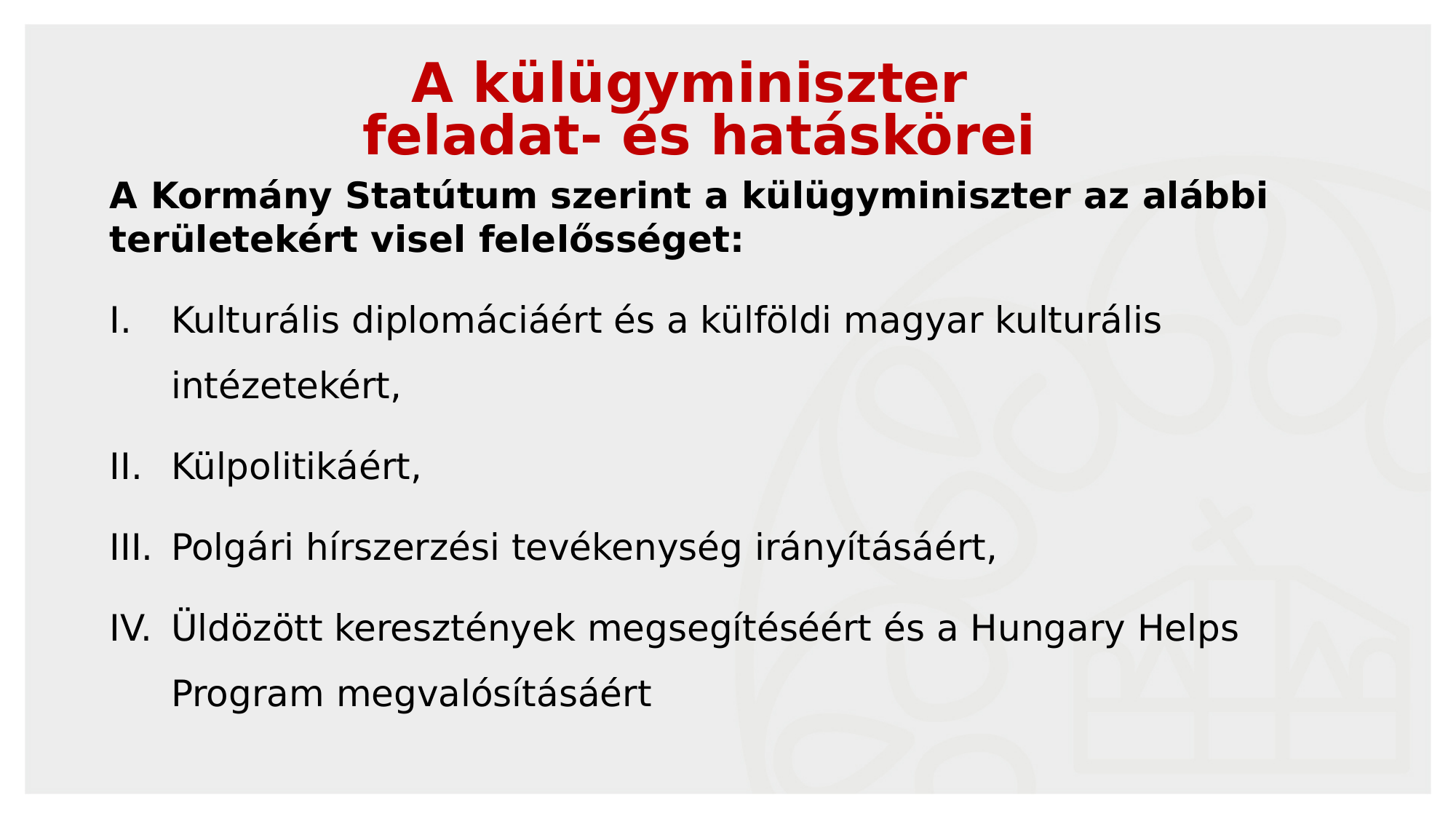

A külügyminiszter
feladat- és hatáskörei
A Kormány Statútum szerint a külügyminiszter az alábbi területekért visel felelősséget:
Kulturális diplomáciáért és a külföldi magyar kulturális intézetekért,
Külpolitikáért,
Polgári hírszerzési tevékenység irányításáért,
Üldözött keresztények megsegítéséért és a Hungary Helps Program megvalósításáért